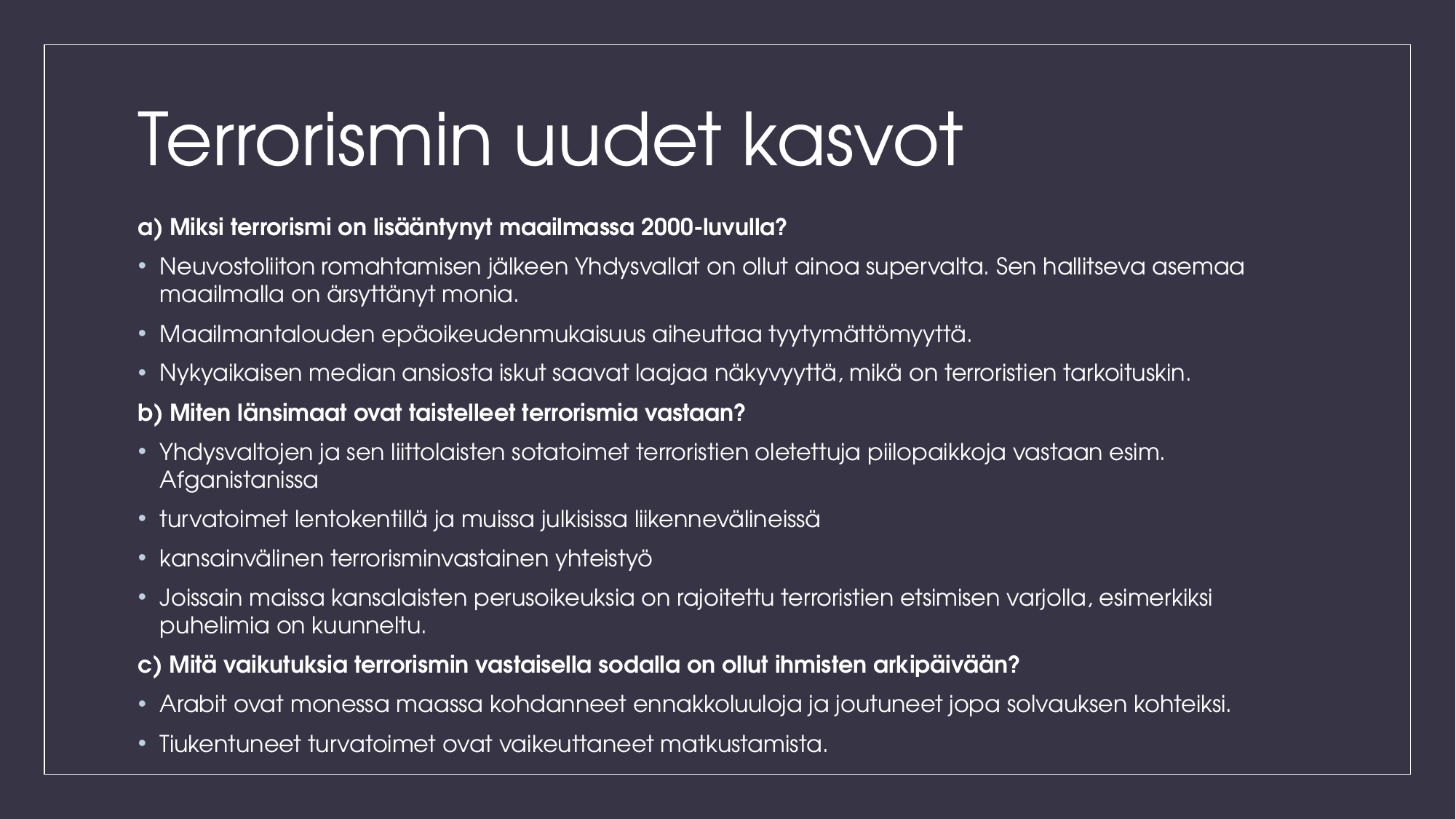

# Terrorismin uudet kasvot
a) Miksi terrorismi on lisääntynyt maailmassa 2000-luvulla?
Neuvostoliiton romahtamisen jälkeen Yhdysvallat on ollut ainoa supervalta. Sen hallitseva asemaa maailmalla on ärsyttänyt monia.
Maailmantalouden epäoikeudenmukaisuus aiheuttaa tyytymättömyyttä.
Nykyaikaisen median ansiosta iskut saavat laajaa näkyvyyttä, mikä on terroristien tarkoituskin.
b) Miten länsimaat ovat taistelleet terrorismia vastaan?
Yhdysvaltojen ja sen liittolaisten sotatoimet terroristien oletettuja piilopaikkoja vastaan esim. Afganistanissa
turvatoimet lentokentillä ja muissa julkisissa liikennevälineissä
kansainvälinen terrorisminvastainen yhteistyö
Joissain maissa kansalaisten perusoikeuksia on rajoitettu terroristien etsimisen varjolla, esimerkiksi puhelimia on kuunneltu.
c) Mitä vaikutuksia terrorismin vastaisella sodalla on ollut ihmisten arkipäivään?
Arabit ovat monessa maassa kohdanneet ennakkoluuloja ja joutuneet jopa solvauksen kohteiksi.
Tiukentuneet turvatoimet ovat vaikeuttaneet matkustamista.